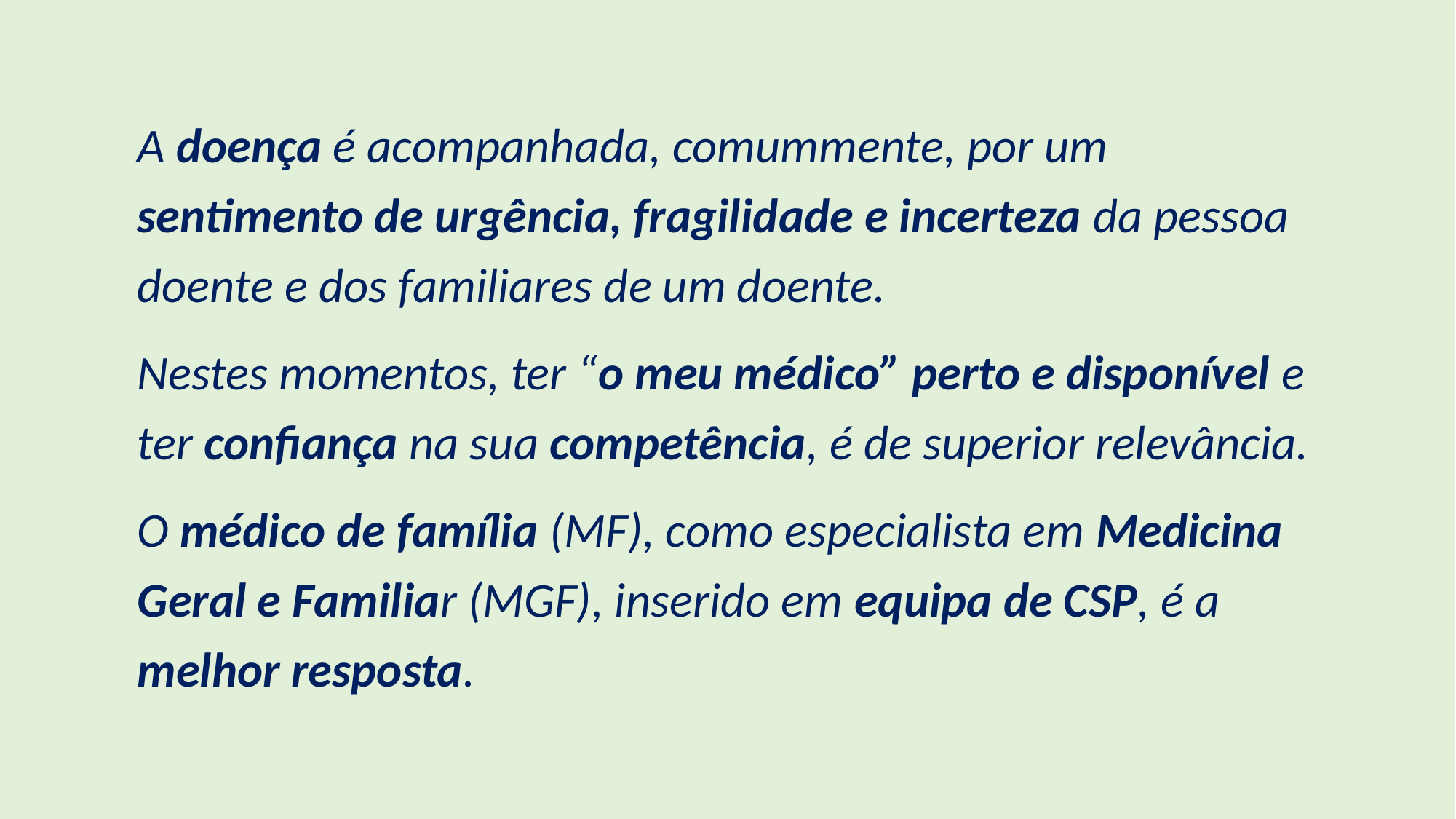

A doença é acompanhada, comummente, por um sentimento de urgência, fragilidade e incerteza da pessoa doente e dos familiares de um doente.
Nestes momentos, ter “o meu médico” perto e disponível e ter confiança na sua competência, é de superior relevância.
O médico de família (MF), como especialista em Medicina Geral e Familiar (MGF), inserido em equipa de CSP, é a melhor resposta.